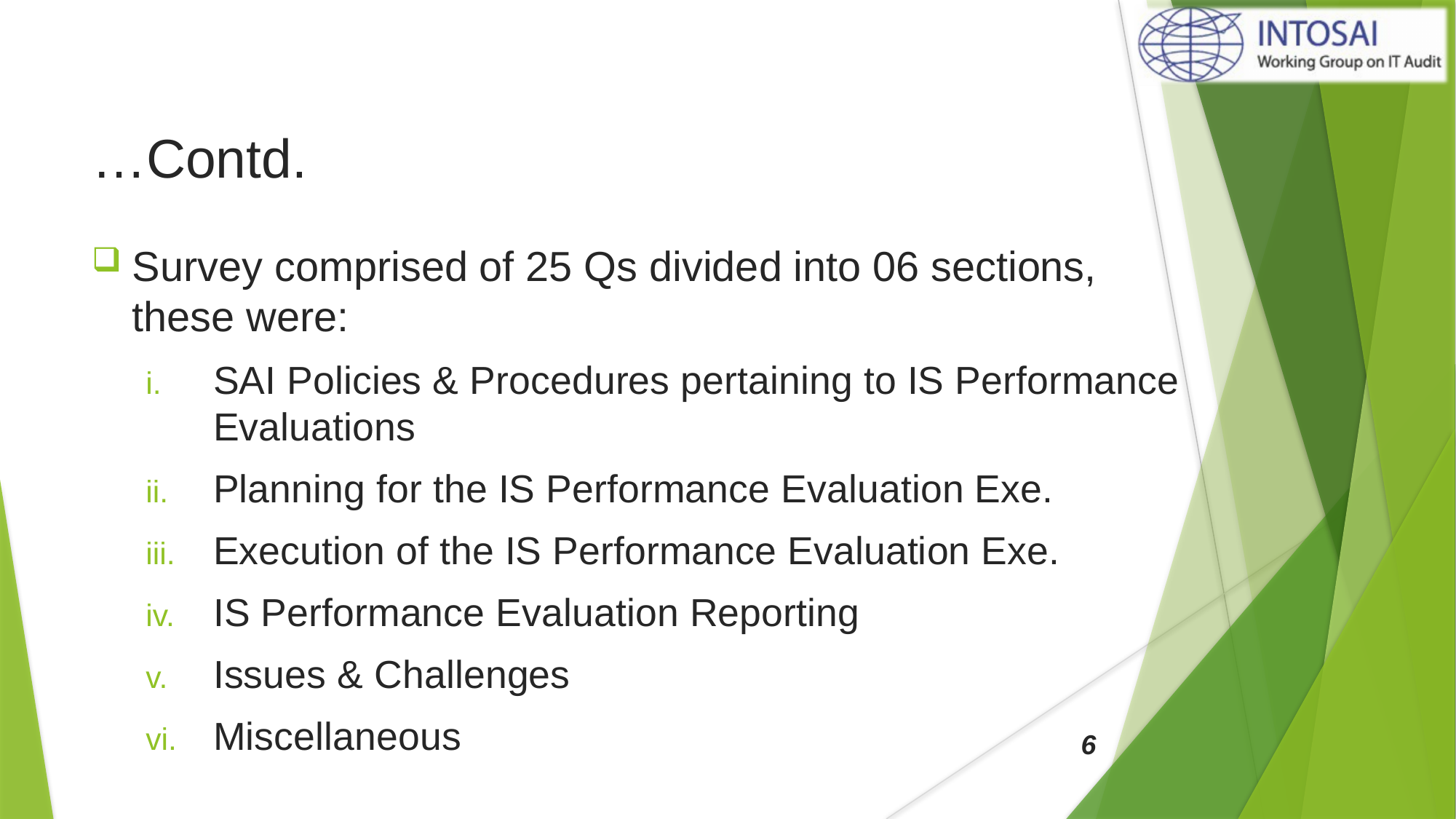

# …Contd.
Survey comprised of 25 Qs divided into 06 sections, these were:
SAI Policies & Procedures pertaining to IS Performance Evaluations
Planning for the IS Performance Evaluation Exe.
Execution of the IS Performance Evaluation Exe.
IS Performance Evaluation Reporting
Issues & Challenges
Miscellaneous

6